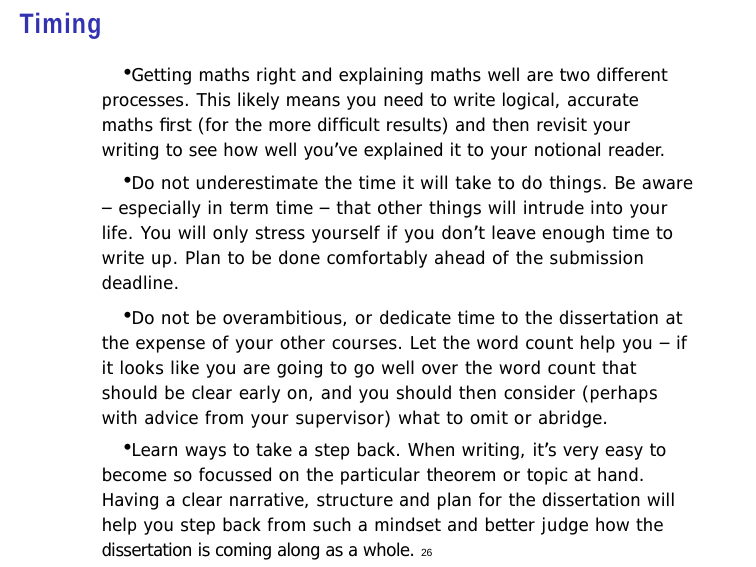

Timing
Getting maths right and explaining maths well are two different processes. This likely means you need to write logical, accurate maths first (for the more difficult results) and then revisit your writing to see how well you’ve explained it to your notional reader.
Do not underestimate the time it will take to do things. Be aware – especially in term time – that other things will intrude into your life. You will only stress yourself if you don’t leave enough time to write up. Plan to be done comfortably ahead of the submission deadline.
Do not be overambitious, or dedicate time to the dissertation at the expense of your other courses. Let the word count help you – if it looks like you are going to go well over the word count that should be clear early on, and you should then consider (perhaps with advice from your supervisor) what to omit or abridge.
Learn ways to take a step back. When writing, it’s very easy to become so focussed on the particular theorem or topic at hand. Having a clear narrative, structure and plan for the dissertation will help you step back from such a mindset and better judge how the
dissertation is coming along as a whole. 26